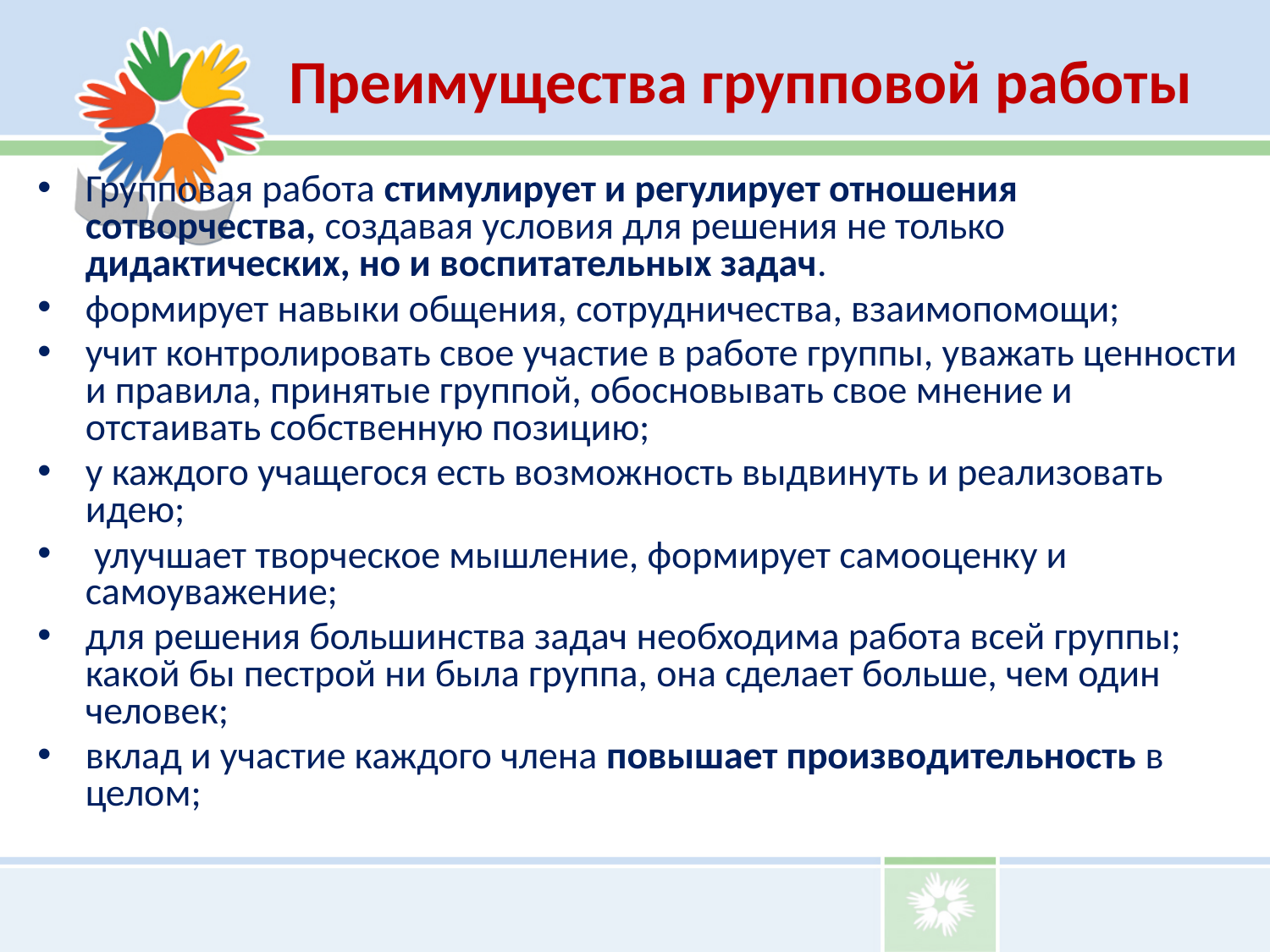

# Преимущества групповой работы
Групповая работа стимулирует и регулирует отношения сотворчества, создавая условия для решения не только дидактических, но и воспитательных задач.
формирует навыки общения, сотрудничества, взаимопомощи;
учит контролировать свое участие в работе группы, уважать ценности и правила, принятые группой, обосновывать свое мнение и отстаивать собственную позицию;
у каждого учащегося есть возможность выдвинуть и реализовать идею;
 улучшает творческое мышление, формирует самооценку и самоуважение;
для решения большинства задач необходима работа всей группы; какой бы пестрой ни была группа, она сделает больше, чем один человек;
вклад и участие каждого члена повышает производительность в целом;